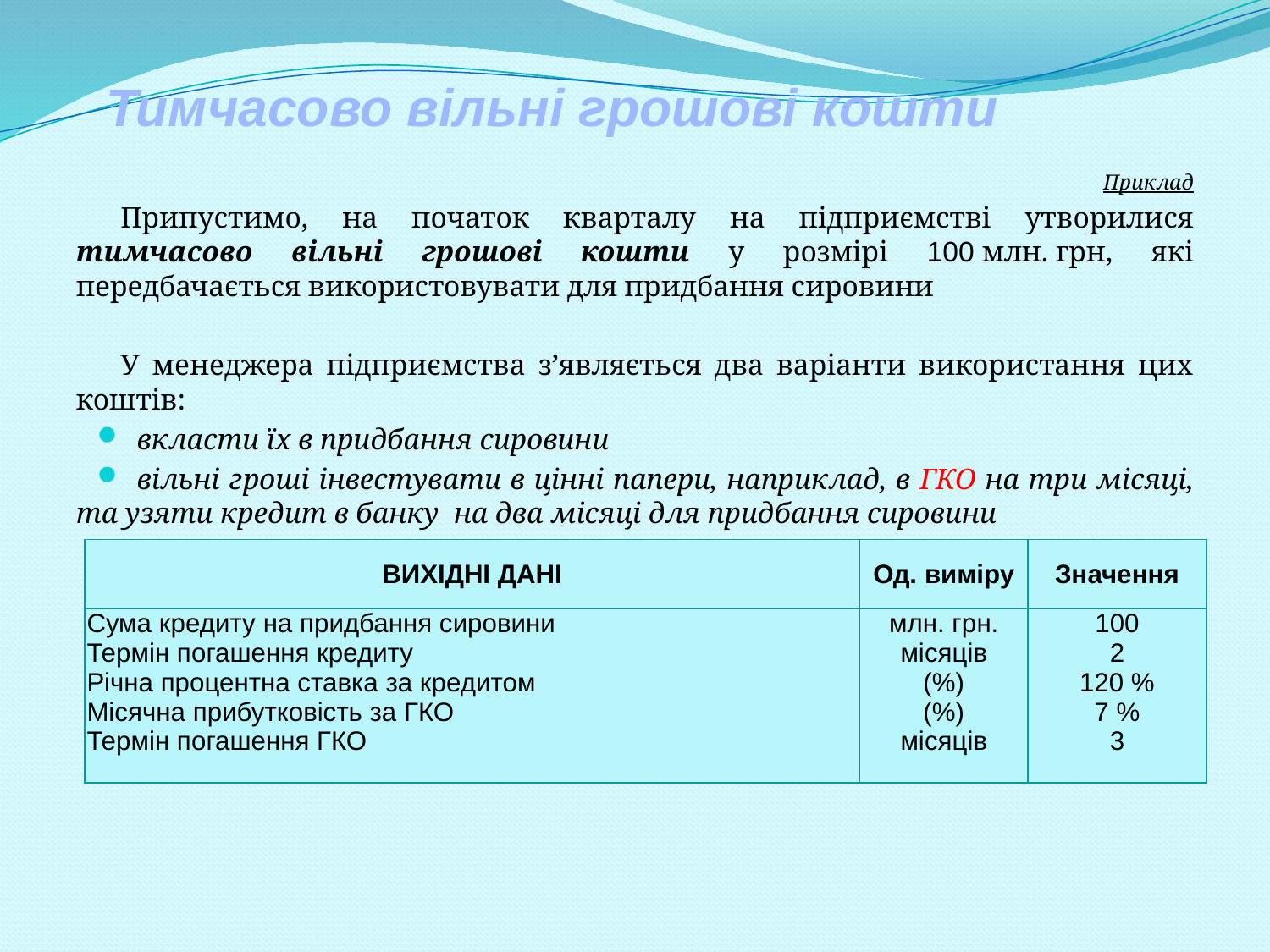

# Тимчасово вільні грошові кошти
Приклад
Припустимо, на початок кварталу на підприємстві утворилися тимчасово вільні грошові кошти у розмірі 100 млн. грн, які передбачається використовувати для придбання сировини

У менеджера підприємства з’являється два варіанти використання цих коштів:
вкласти їх в придбання сировини
вільні гроші інвестувати в цінні папери, наприклад, в ГКО на три місяці, та узяти кредит в банку  на два місяці для придбання сировини
| ВИХІДНІ ДАНІ | Од. виміру | Значення |
| --- | --- | --- |
| Сума кредиту на придбання сировини Термін погашення кредиту Річна процентна ставка за кредитом Місячна прибутковість за ГКО Термін погашення ГКО | млн. грн. місяців (%) (%) місяців | 100 2 120 % 7 % 3 |